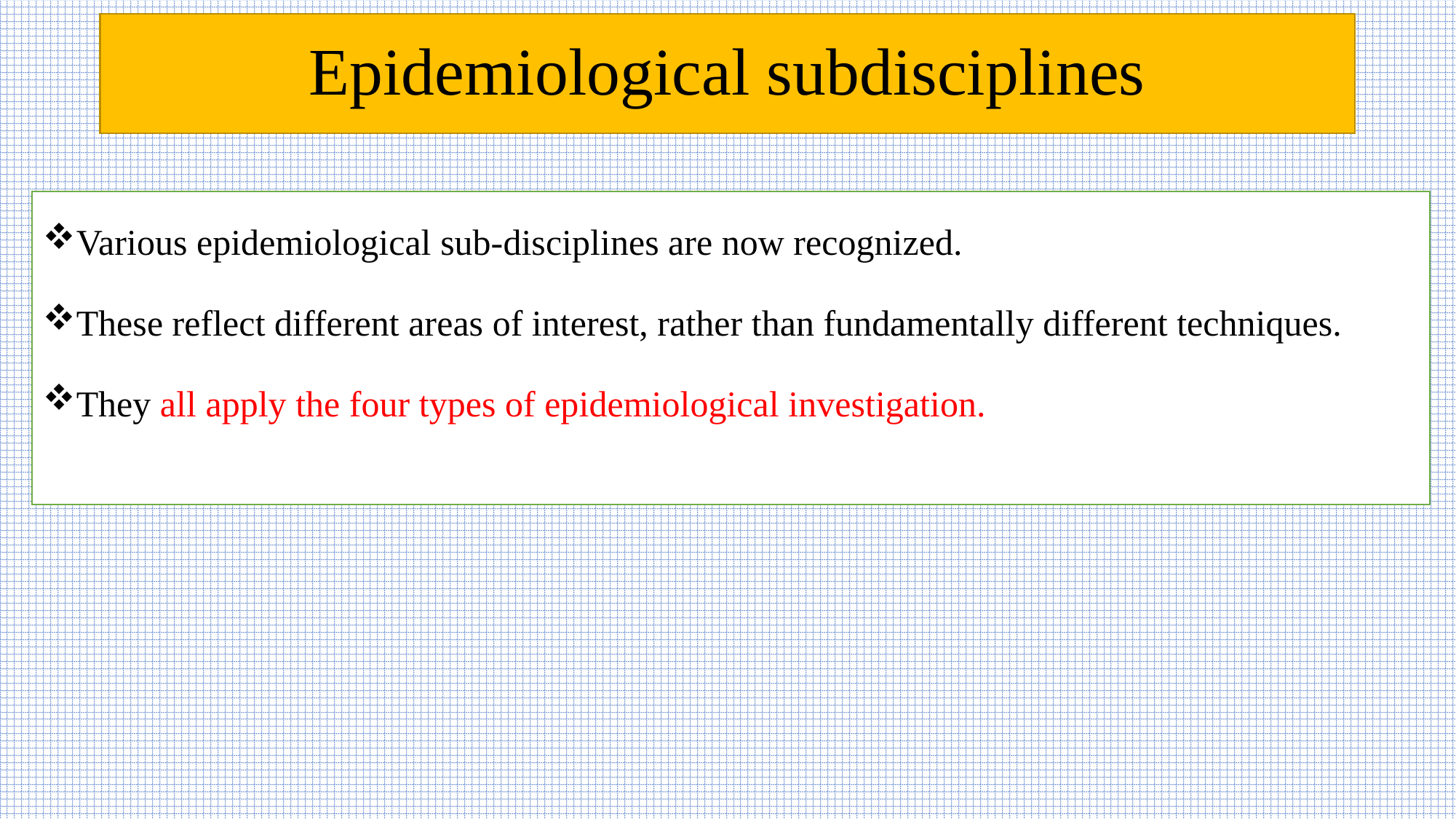

# Epidemiological subdisciplines
Various epidemiological sub-disciplines are now recognized.
These reflect different areas of interest, rather than fundamentally different techniques.
They all apply the four types of epidemiological investigation.